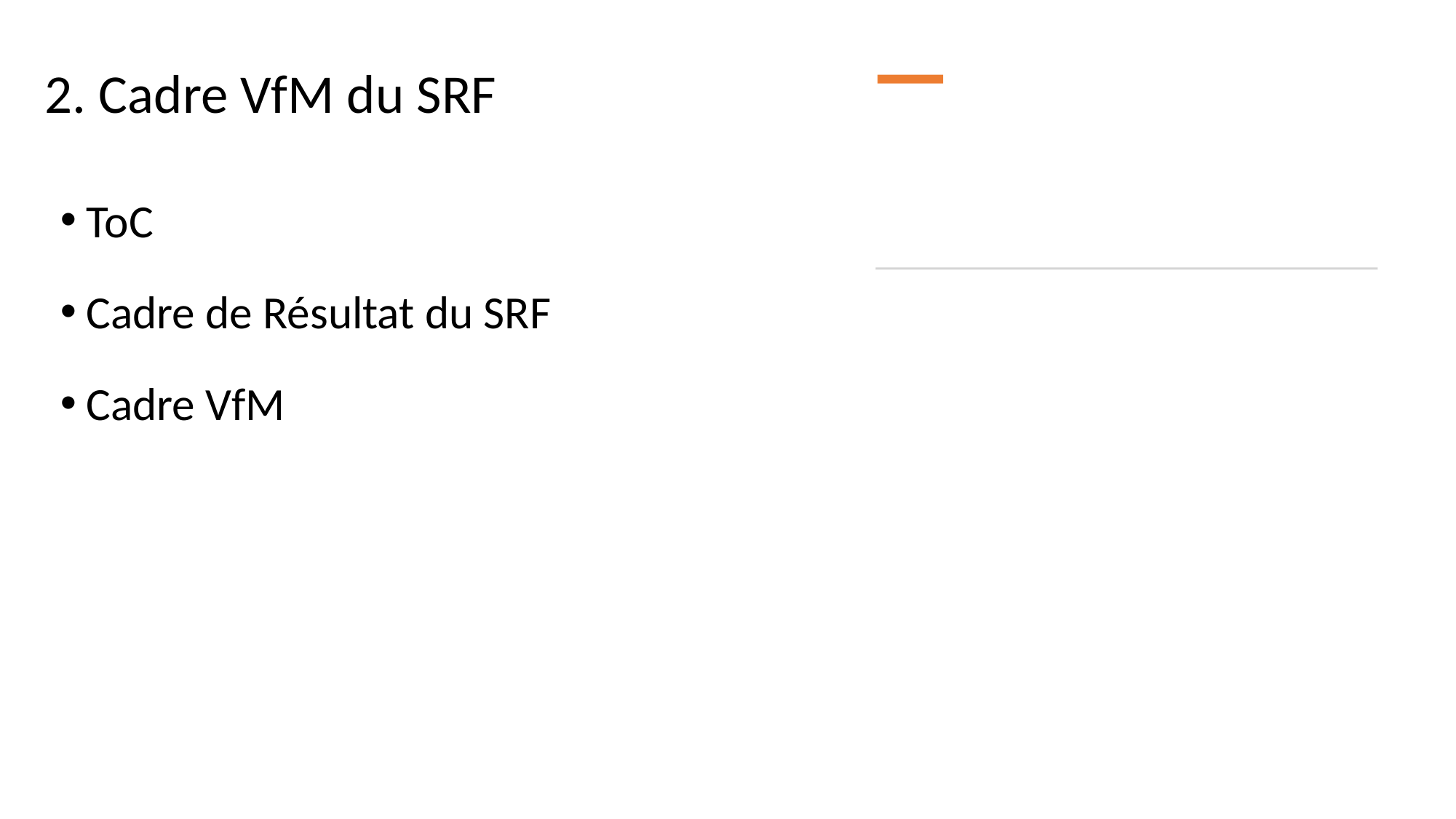

2. Cadre VfM du SRF

ToC
Cadre de Résultat du SRF
Cadre VfM